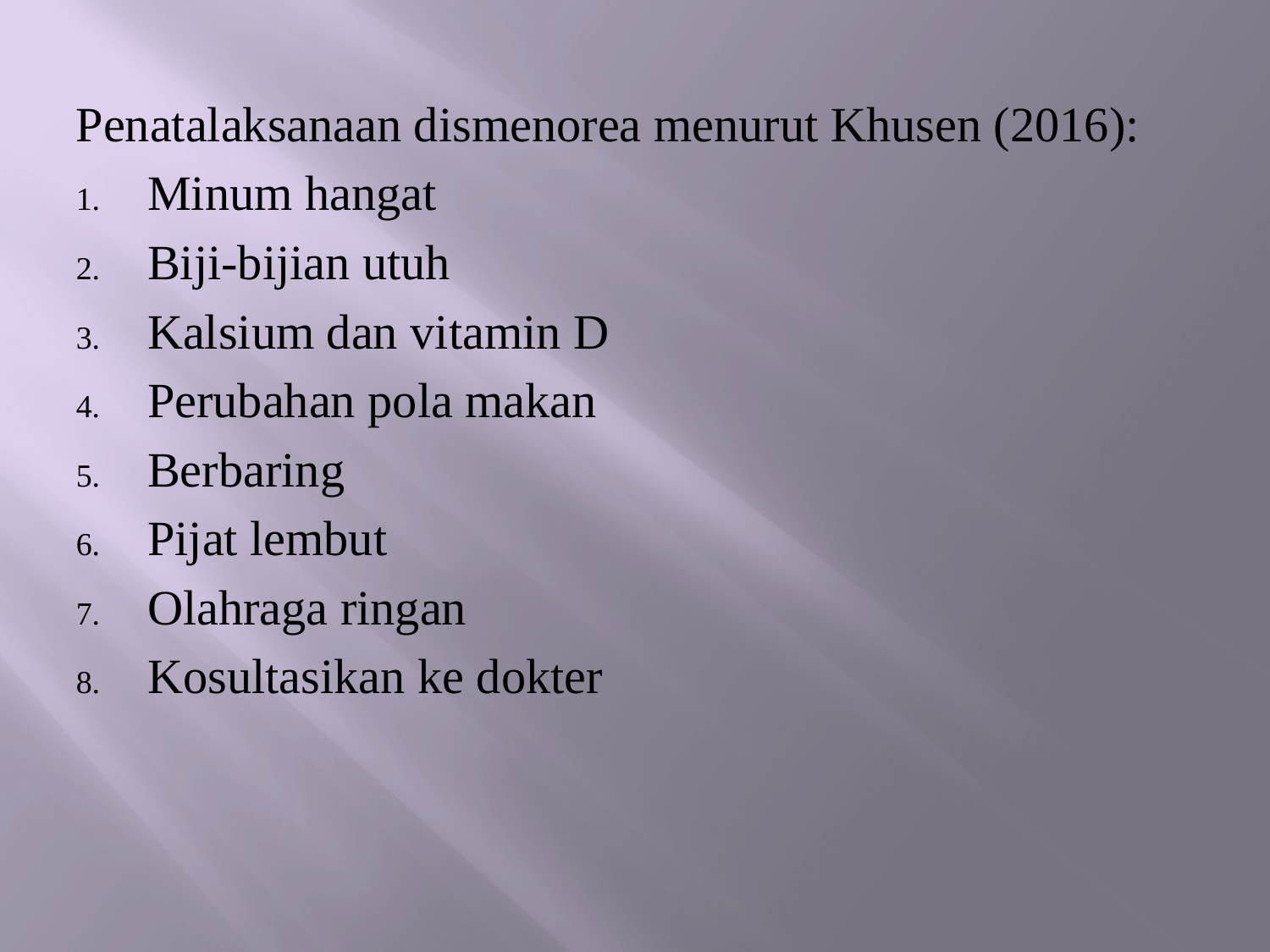

Penatalaksanaan dismenorea menurut Khusen (2016):
Minum hangat
Biji-bijian utuh
Kalsium dan vitamin D
Perubahan pola makan
Berbaring
Pijat lembut
Olahraga ringan
Kosultasikan ke dokter